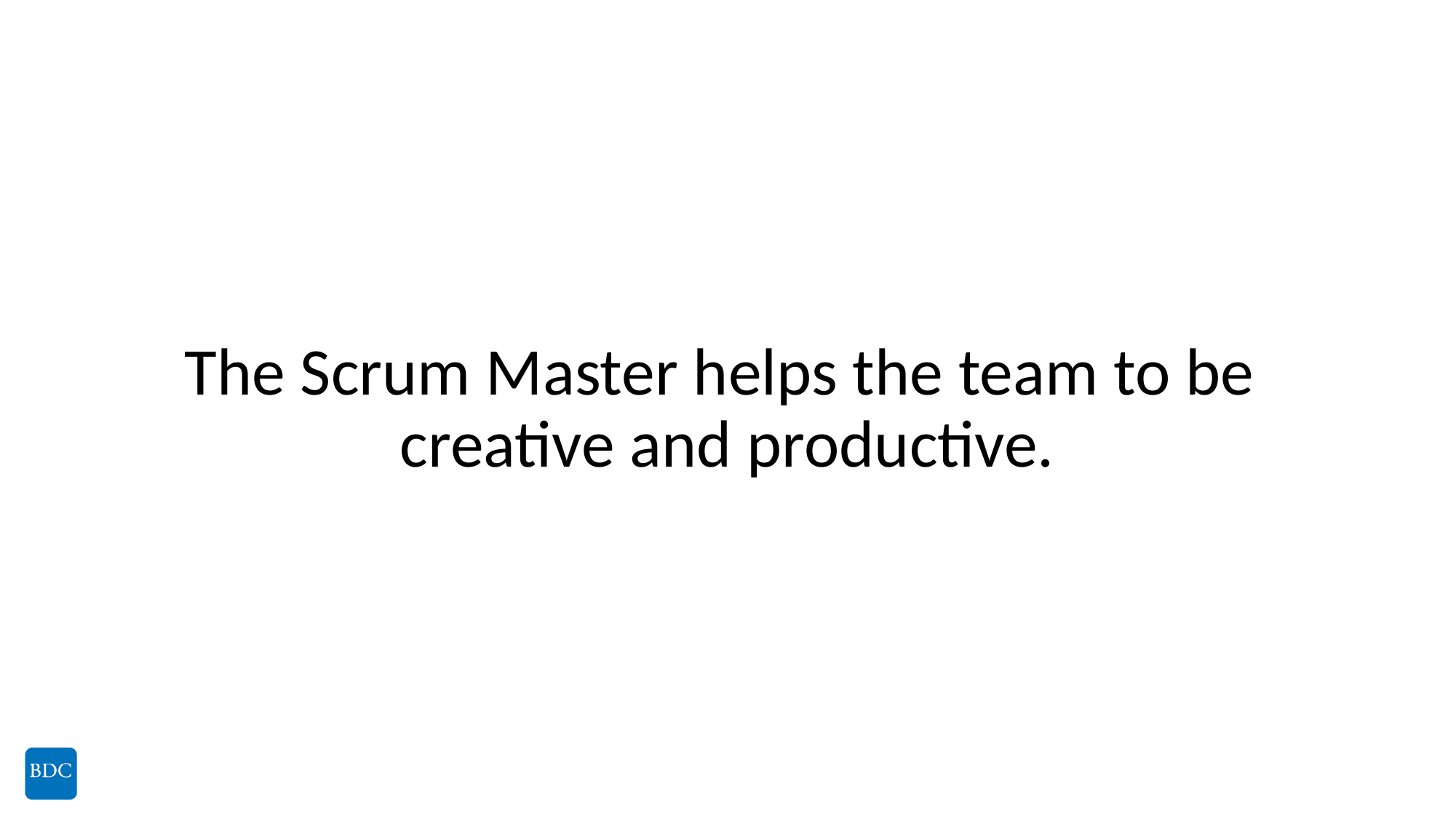

# The Scrum Master helps the team to be creative and productive.